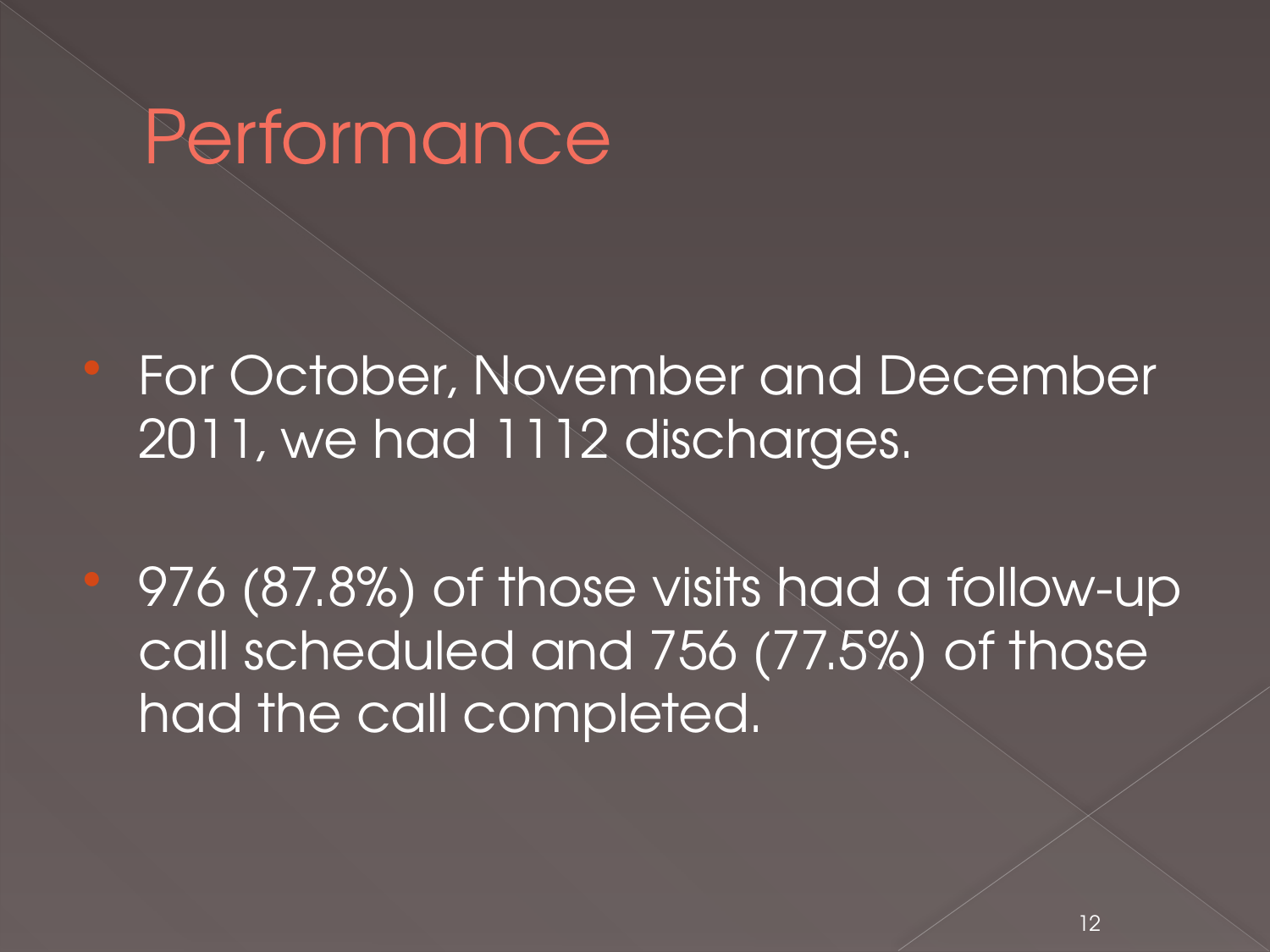

# Performance

For October, November and December 2011, we had 1112 discharges.

976 (87.8%) of those visits had a follow-up call scheduled and 756 (77.5%) of those had the call completed.
12